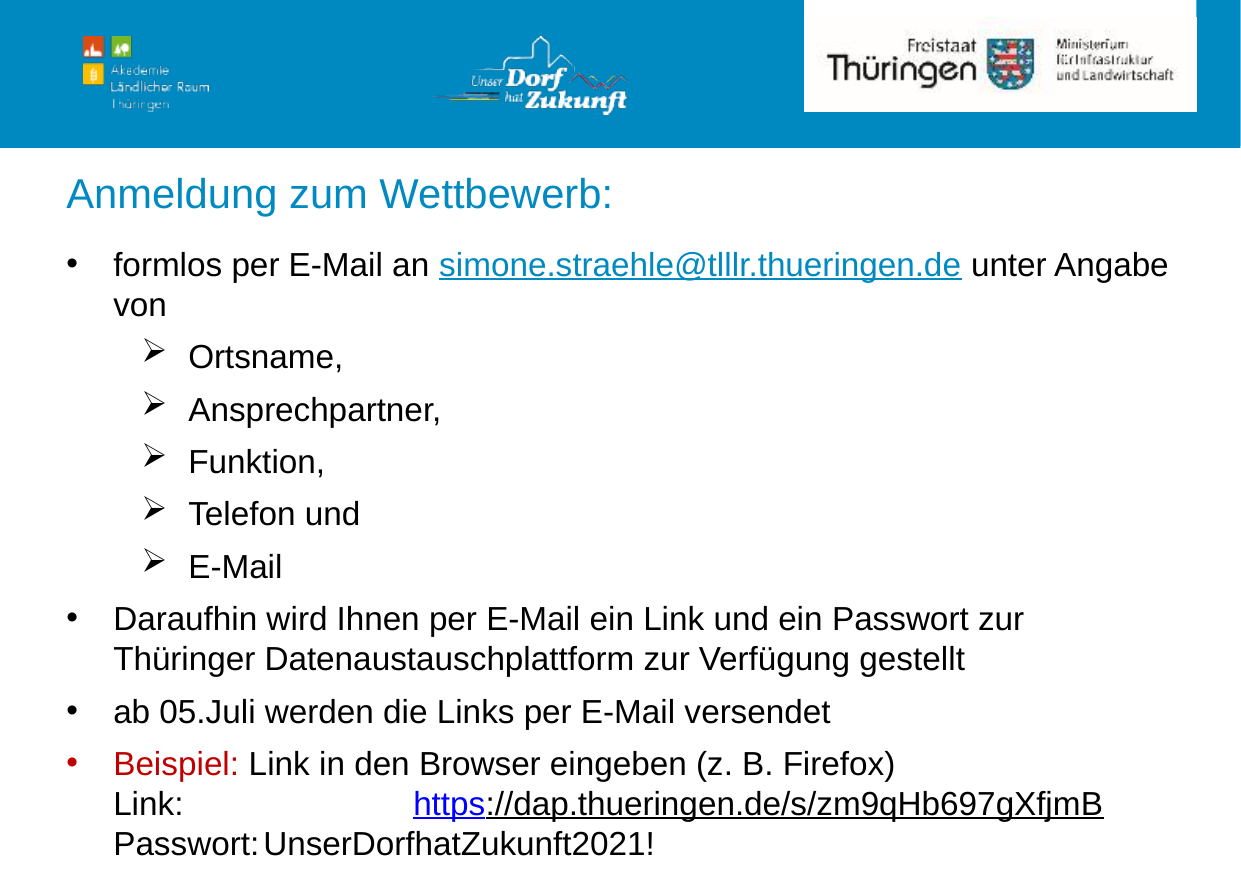

Anmeldung zum Wettbewerb:
formlos per E-Mail an simone.straehle@tlllr.thueringen.de unter Angabe von
Ortsname,
Ansprechpartner,
Funktion,
Telefon und
E-Mail
Daraufhin wird Ihnen per E-Mail ein Link und ein Passwort zur Thüringer Datenaustauschplattform zur Verfügung gestellt
ab 05.Juli werden die Links per E-Mail versendet
Beispiel: Link in den Browser eingeben (z. B. Firefox)
Link:	 	https://dap.thueringen.de/s/zm9qHb697gXfjmB  Passwort:	UnserDorfhatZukunft2021!